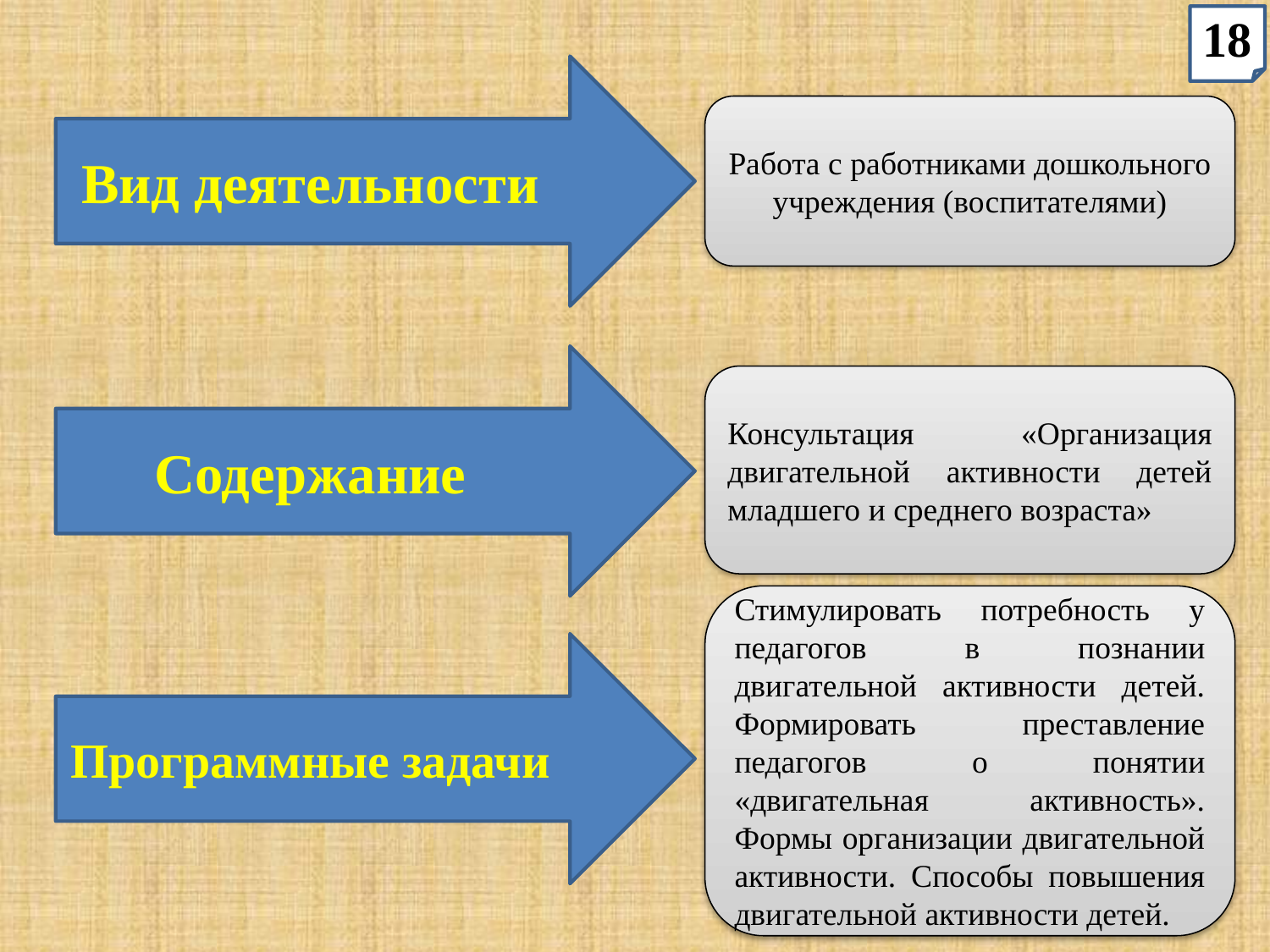

18

Вид деятельности
Работа с работниками дошкольного учреждения (воспитателями)

Содержание
Консультация «Организация двигательной активности детей младшего и среднего возраста»
Стимулировать потребность у педагогов в познании двигательной активности детей. Формировать преставление педагогов о понятии «двигательная активность». Формы организации двигательной активности. Способы повышения двигательной активности детей.

Программные задачи